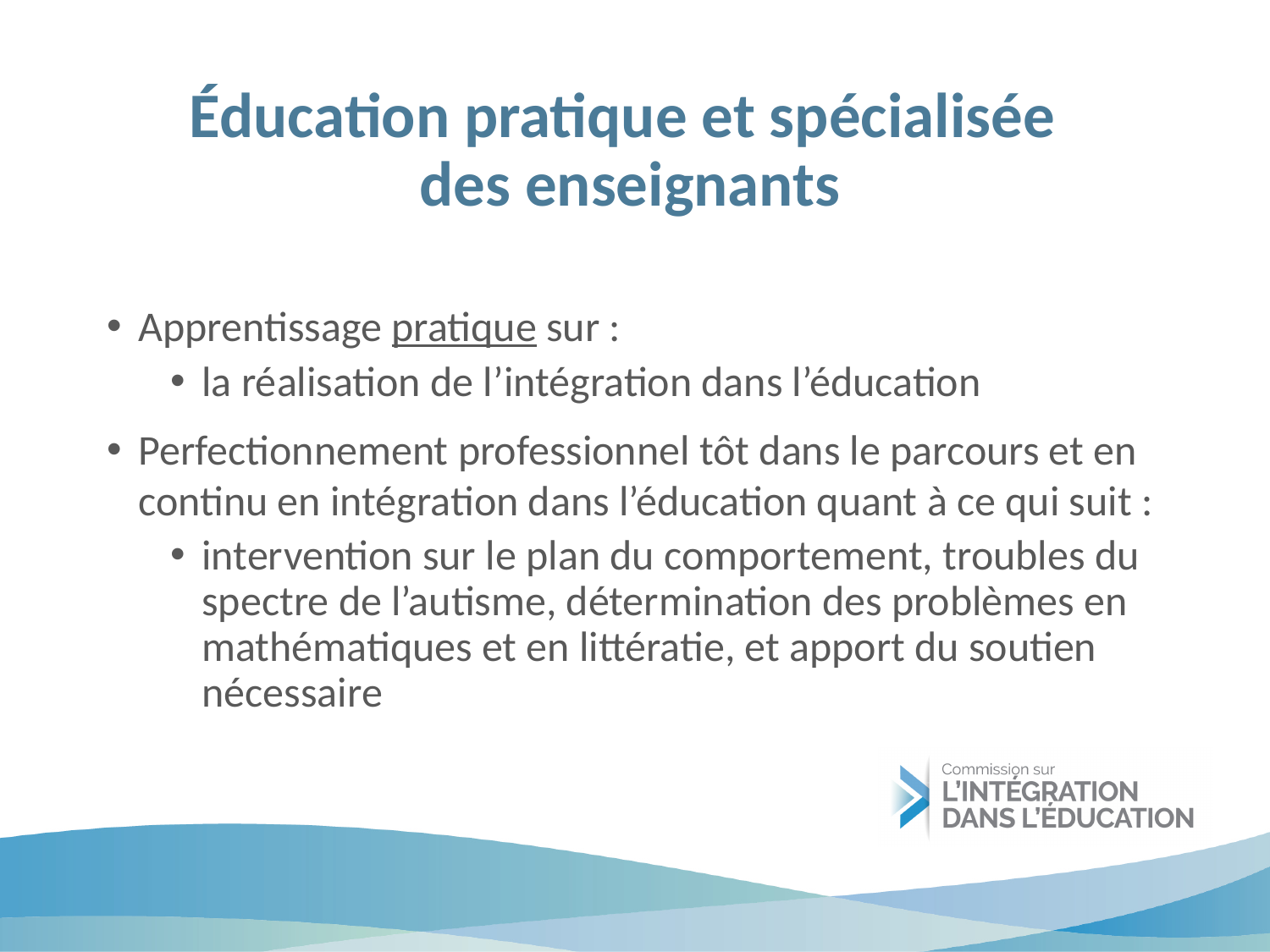

# Éducation pratique et spécialisée des enseignants
Apprentissage pratique sur :
la réalisation de l’intégration dans l’éducation
Perfectionnement professionnel tôt dans le parcours et en continu en intégration dans l’éducation quant à ce qui suit :
intervention sur le plan du comportement, troubles du spectre de l’autisme, détermination des problèmes en mathématiques et en littératie, et apport du soutien nécessaire